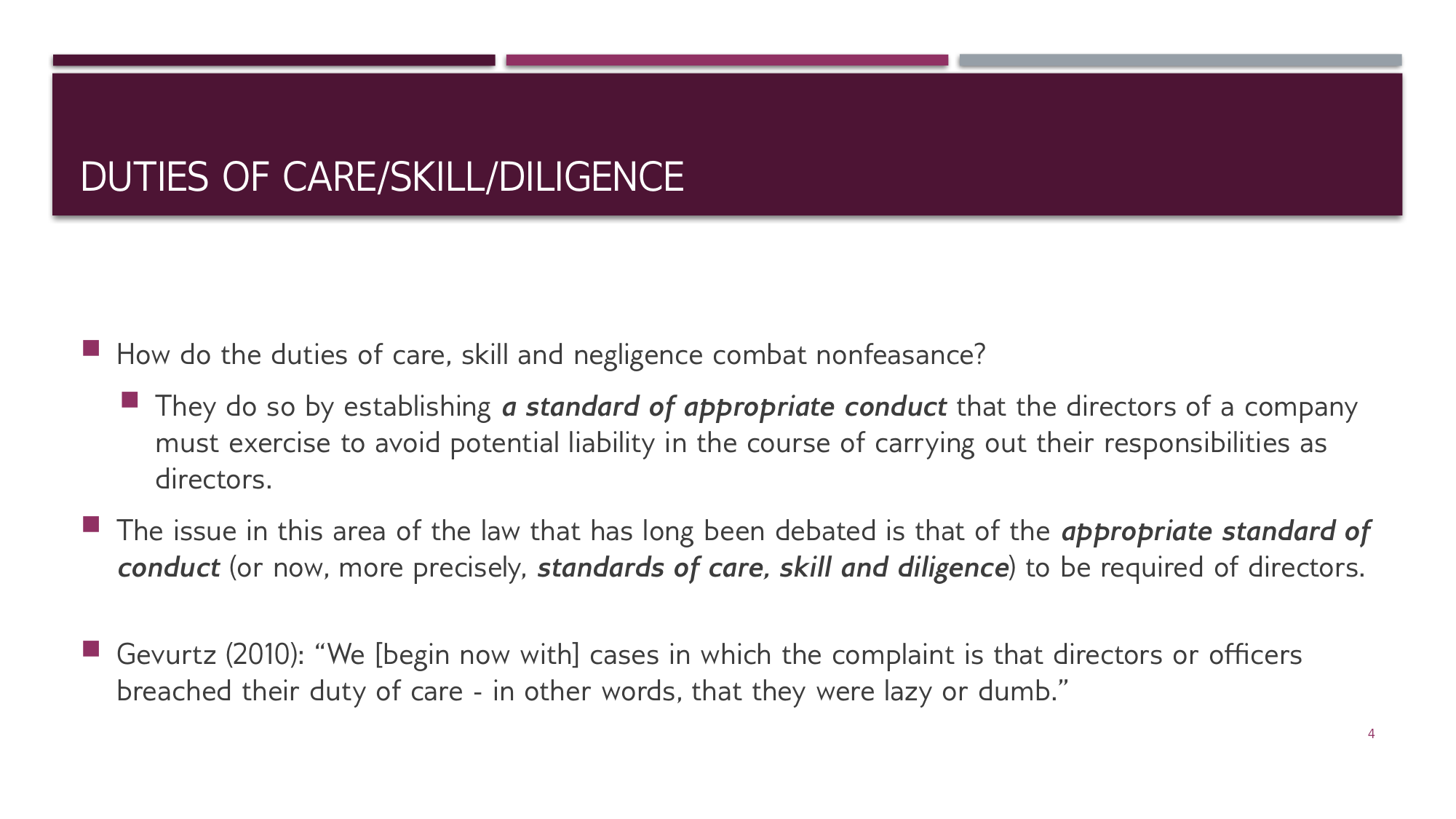

# Duties of care/skill/diligence
How do the duties of care, skill and negligence combat nonfeasance?
They do so by establishing a standard of appropriate conduct that the directors of a company must exercise to avoid potential liability in the course of carrying out their responsibilities as directors.
The issue in this area of the law that has long been debated is that of the appropriate standard of conduct (or now, more precisely, standards of care, skill and diligence) to be required of directors.
Gevurtz (2010): “We [begin now with] cases in which the complaint is that directors or officers breached their duty of care - in other words, that they were lazy or dumb.”
4